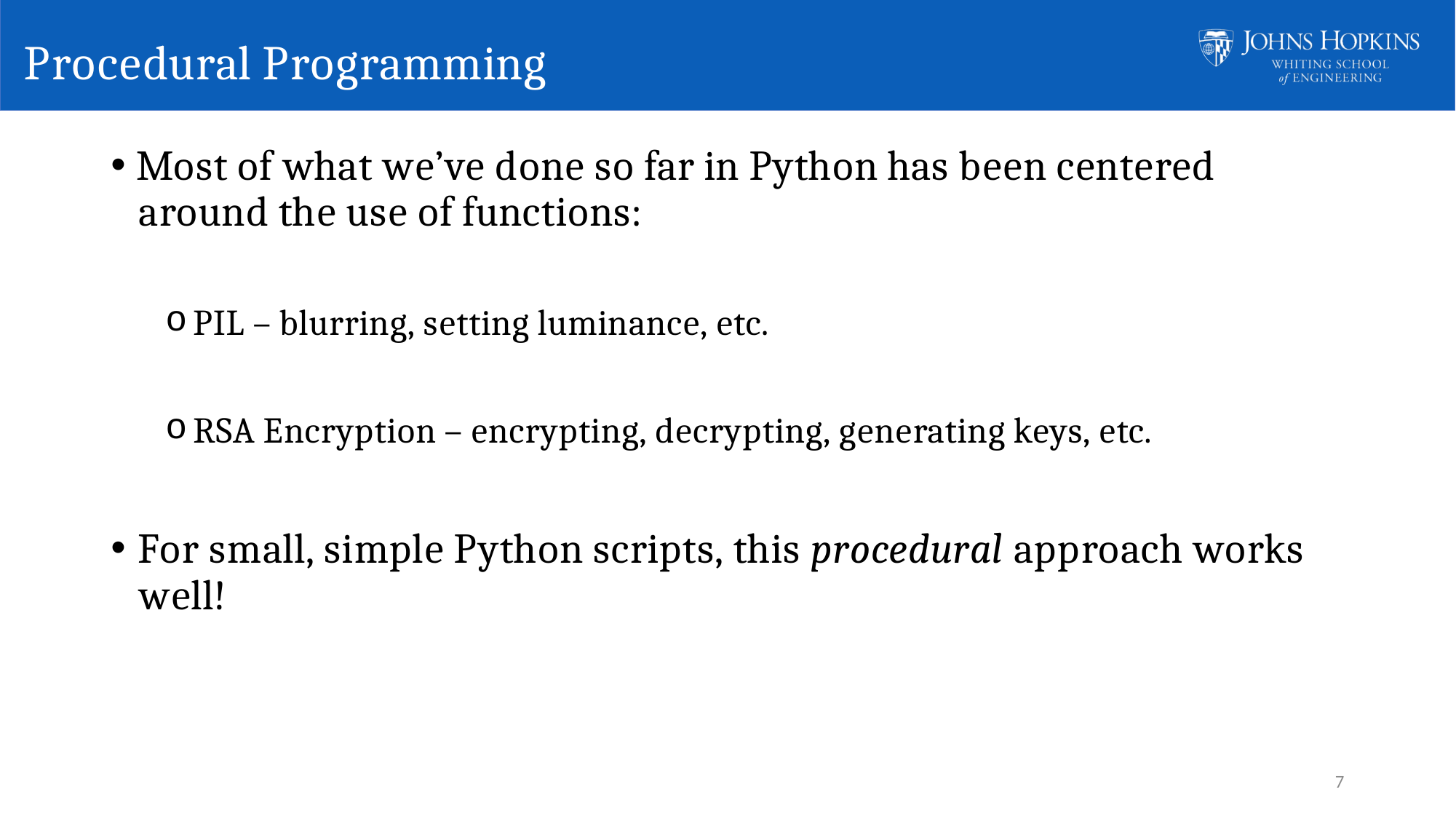

# Procedural Programming
Most of what we’ve done so far in Python has been centered around the use of functions:

PIL – blurring, setting luminance, etc.

RSA Encryption – encrypting, decrypting, generating keys, etc.

For small, simple Python scripts, this procedural approach works well!
7